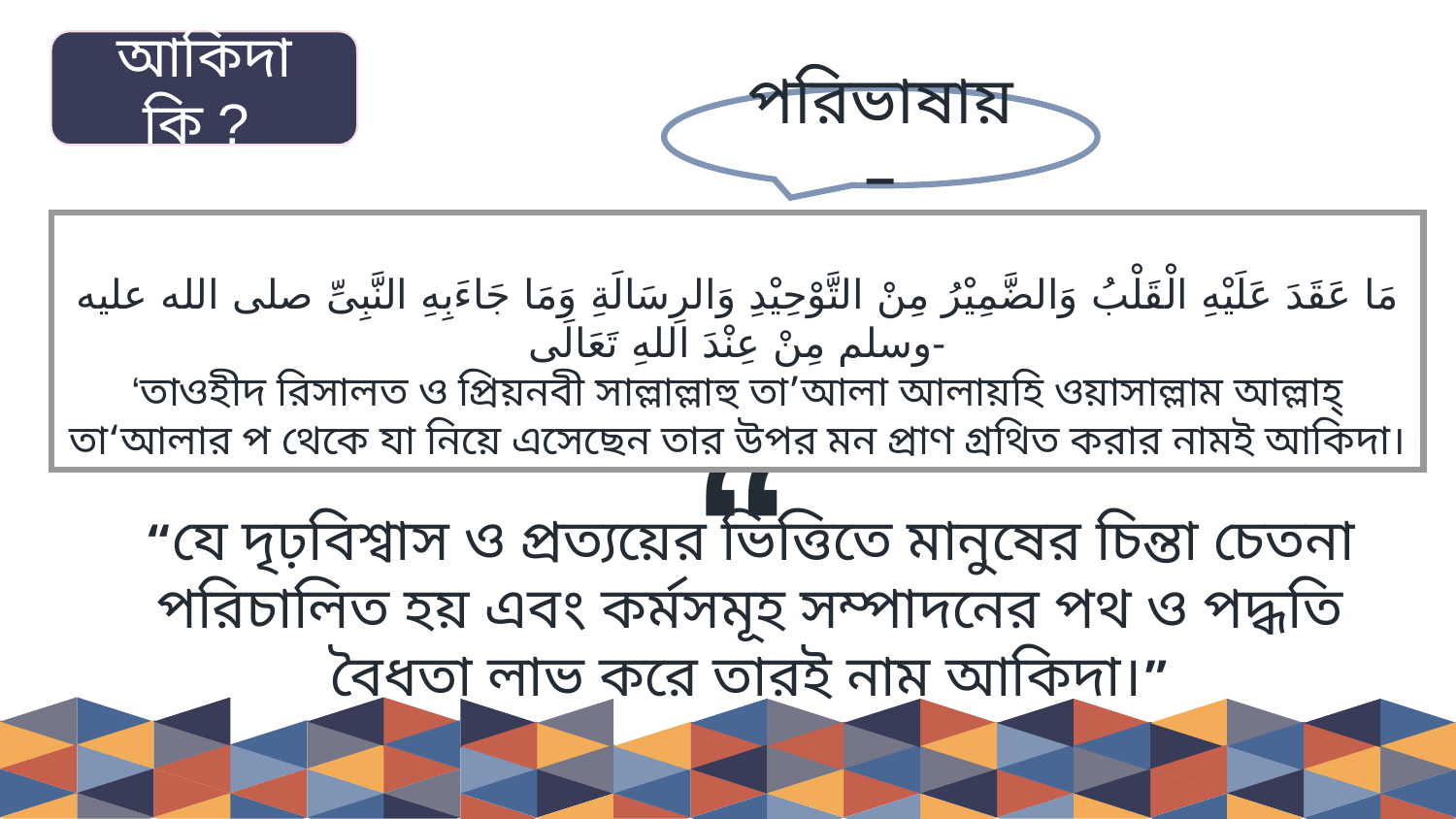

আকিদা কি ?
পরিভাষায় –
مَا عَقَدَ عَلَيْهِ الْقَلْبُ وَالضَّمِيْرُ مِنْ التَّوْحِيْدِ وَالرِسَالَةِ وَمَا جَاءَبِهِ النَّبِىِّ صلى الله عليه وسلم مِنْ عِنْدَ اللهِ تَعَالَى-
‘তাওহীদ রিসালত ও প্রিয়নবী সাল্লাল্লাহু তা’আলা আলায়হি ওয়াসাল্লাম আল্লাহ্ তা‘আলার প থেকে যা নিয়ে এসেছেন তার উপর মন প্রাণ গ্রথিত করার নামই আকিদা।
“
“যে দৃঢ়বিশ্বাস ও প্রত্যয়ের ভিত্তিতে মানুষের চিন্তা চেতনা পরিচালিত হয় এবং কর্মসমূহ সম্পাদনের পথ ও পদ্ধতি বৈধতা লাভ করে তারই নাম আকিদা।”